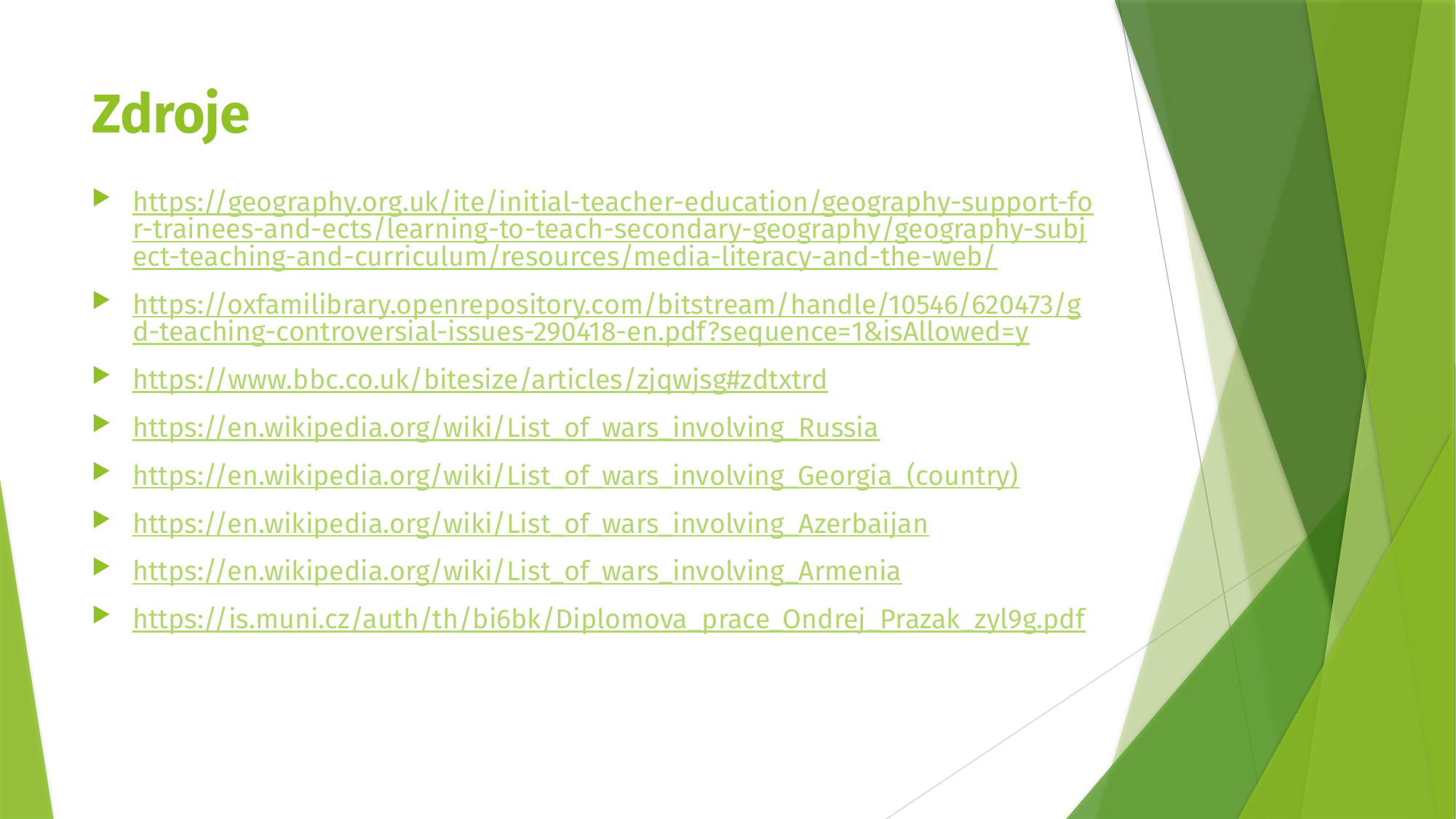

# Zdroje
https://geography.org.uk/ite/initial-teacher-education/geography-support-for-trainees-and-ects/learning-to-teach-secondary-geography/geography-subject-teaching-and-curriculum/resources/media-literacy-and-the-web/
https://oxfamilibrary.openrepository.com/bitstream/handle/10546/620473/gd-teaching-controversial-issues-290418-en.pdf?sequence=1&isAllowed=y
https://www.bbc.co.uk/bitesize/articles/zjqwjsg#zdtxtrd
https://en.wikipedia.org/wiki/List_of_wars_involving_Russia
https://en.wikipedia.org/wiki/List_of_wars_involving_Georgia_(country)
https://en.wikipedia.org/wiki/List_of_wars_involving_Azerbaijan
https://en.wikipedia.org/wiki/List_of_wars_involving_Armenia
https://is.muni.cz/auth/th/bi6bk/Diplomova_prace_Ondrej_Prazak_zyl9g.pdf